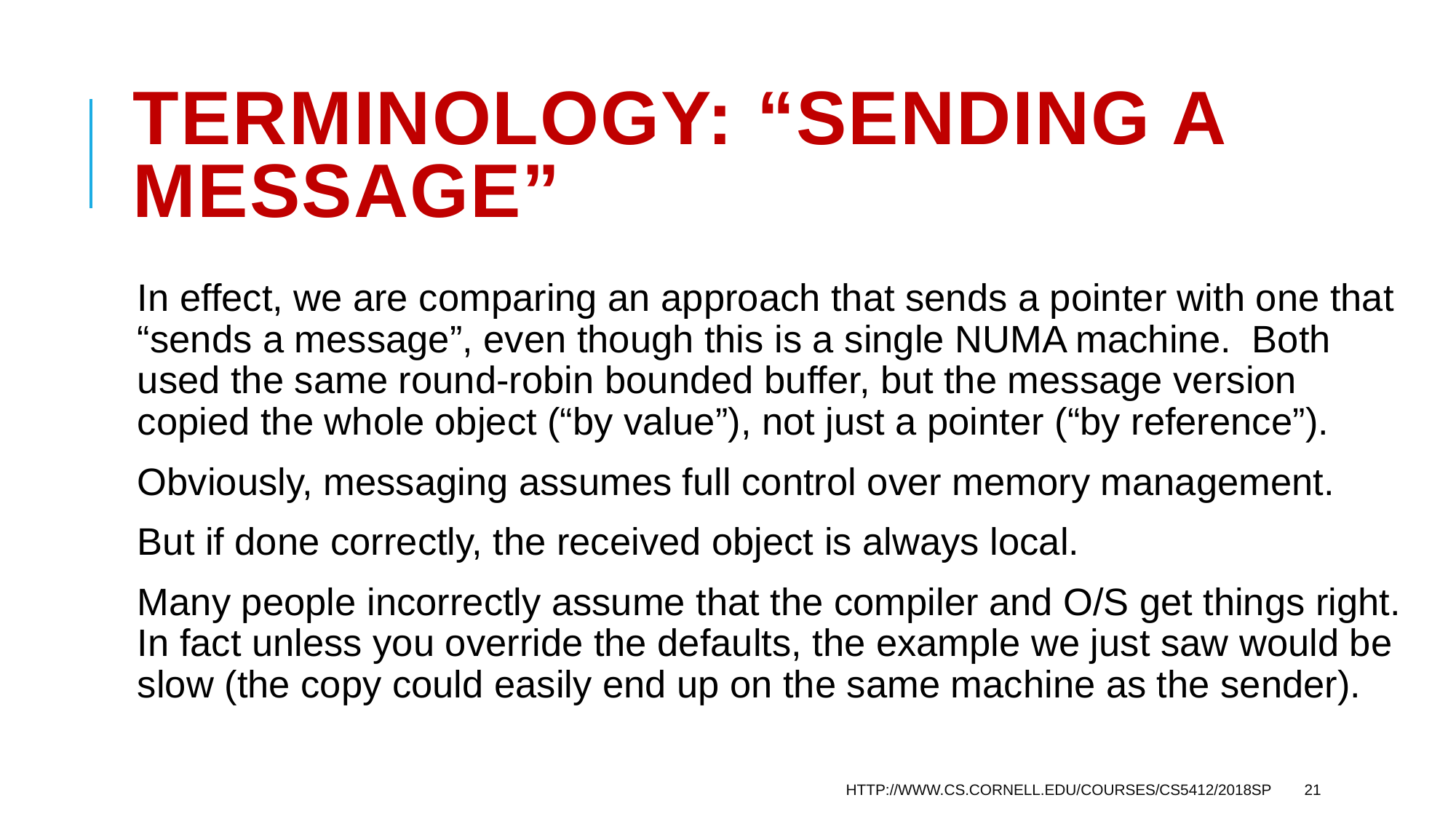

# Terminology: “Sending a message”
In effect, we are comparing an approach that sends a pointer with one that “sends a message”, even though this is a single NUMA machine.  Both used the same round-robin bounded buffer, but the message version copied the whole object (“by value”), not just a pointer (“by reference”).
Obviously, messaging assumes full control over memory management.
But if done correctly, the received object is always local.
Many people incorrectly assume that the compiler and O/S get things right.  In fact unless you override the defaults, the example we just saw would be slow (the copy could easily end up on the same machine as the sender).
http://www.cs.cornell.edu/courses/cs5412/2018sp
21